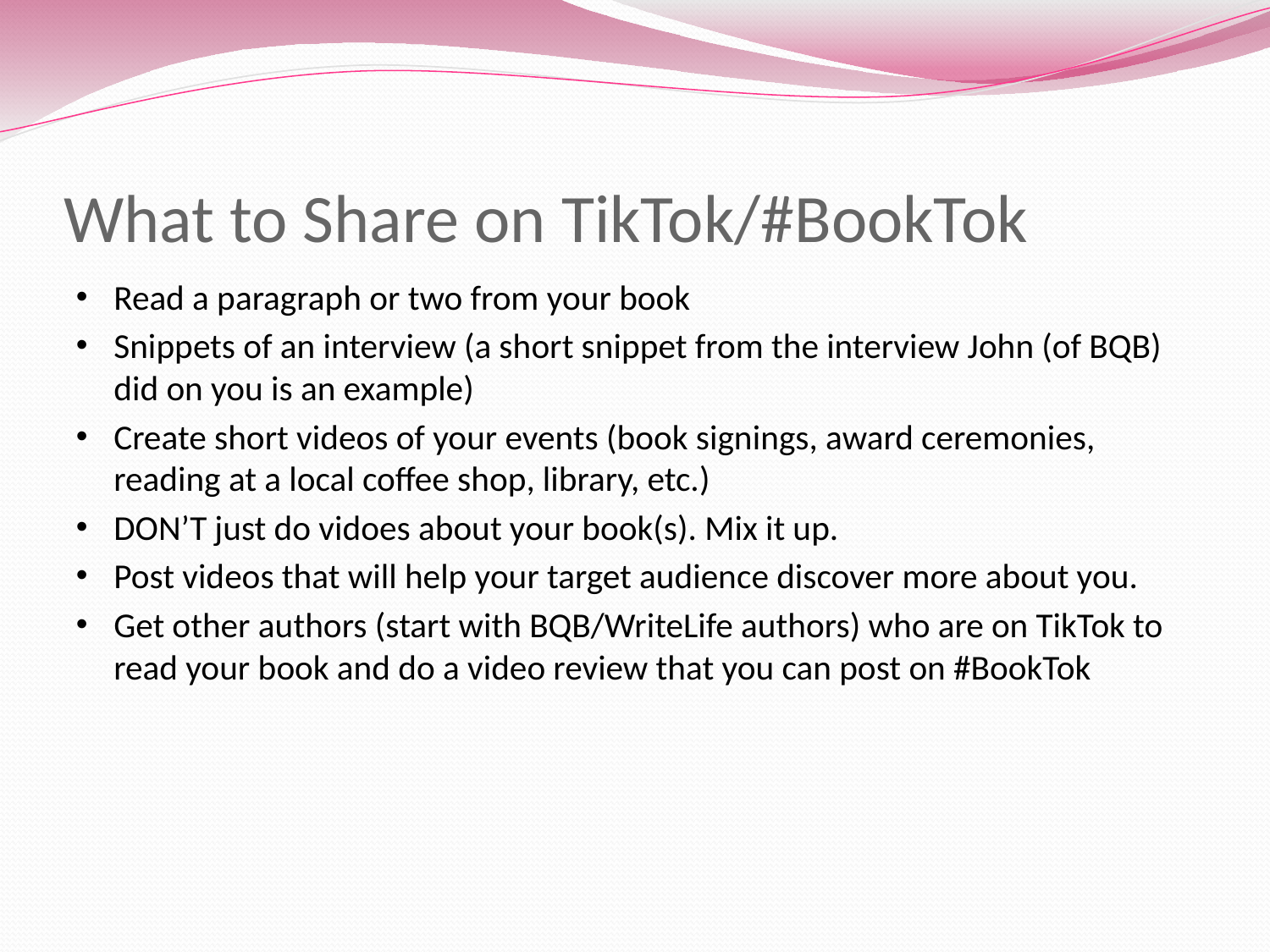

# What to Share on TikTok/#BookTok
Read a paragraph or two from your book
Snippets of an interview (a short snippet from the interview John (of BQB) did on you is an example)
Create short videos of your events (book signings, award ceremonies, reading at a local coffee shop, library, etc.)
DON’T just do vidoes about your book(s). Mix it up.
Post videos that will help your target audience discover more about you.
Get other authors (start with BQB/WriteLife authors) who are on TikTok to read your book and do a video review that you can post on #BookTok